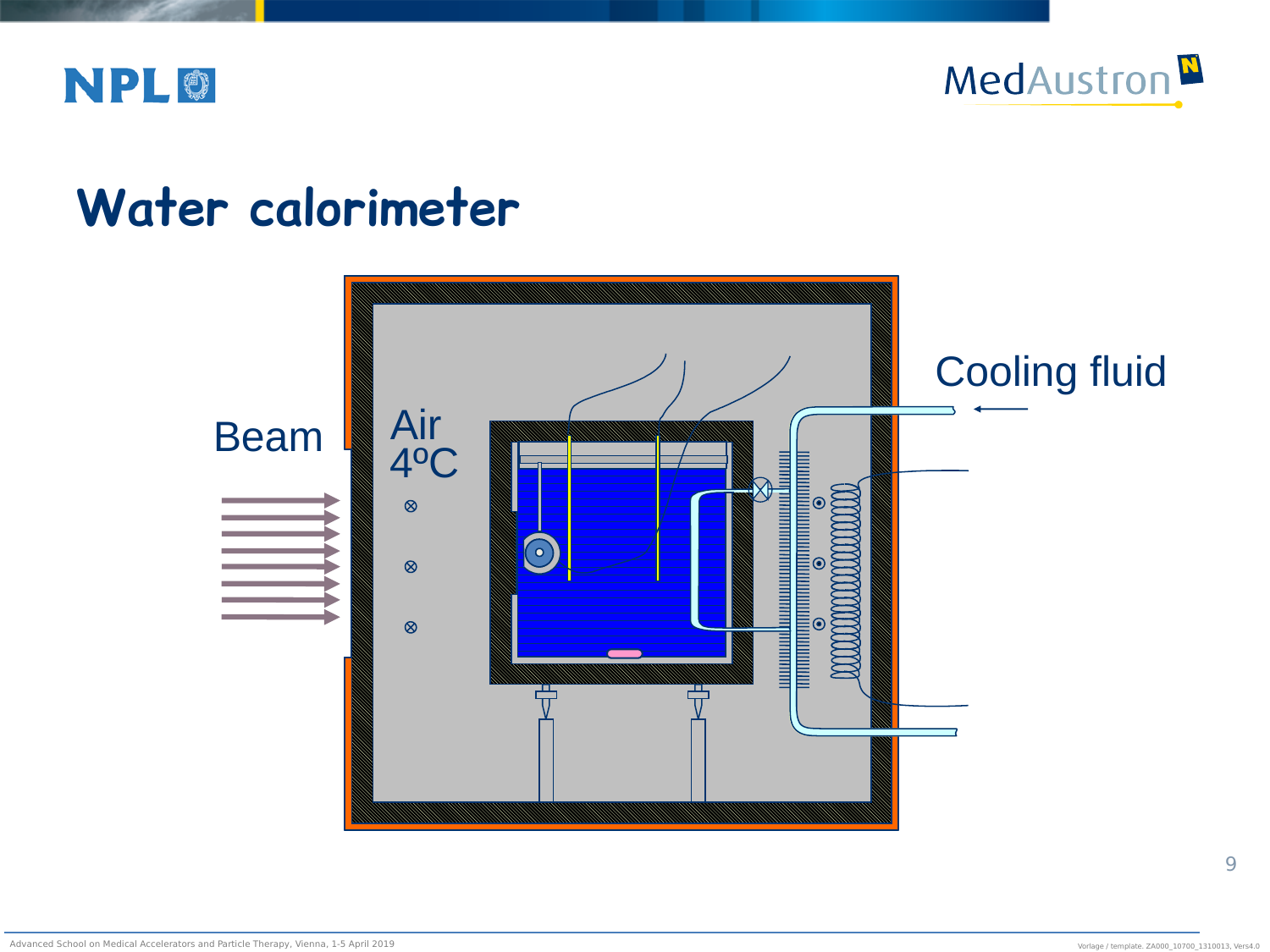

# Water calorimeter

Cooling fluid

Air
4ºC

Beam